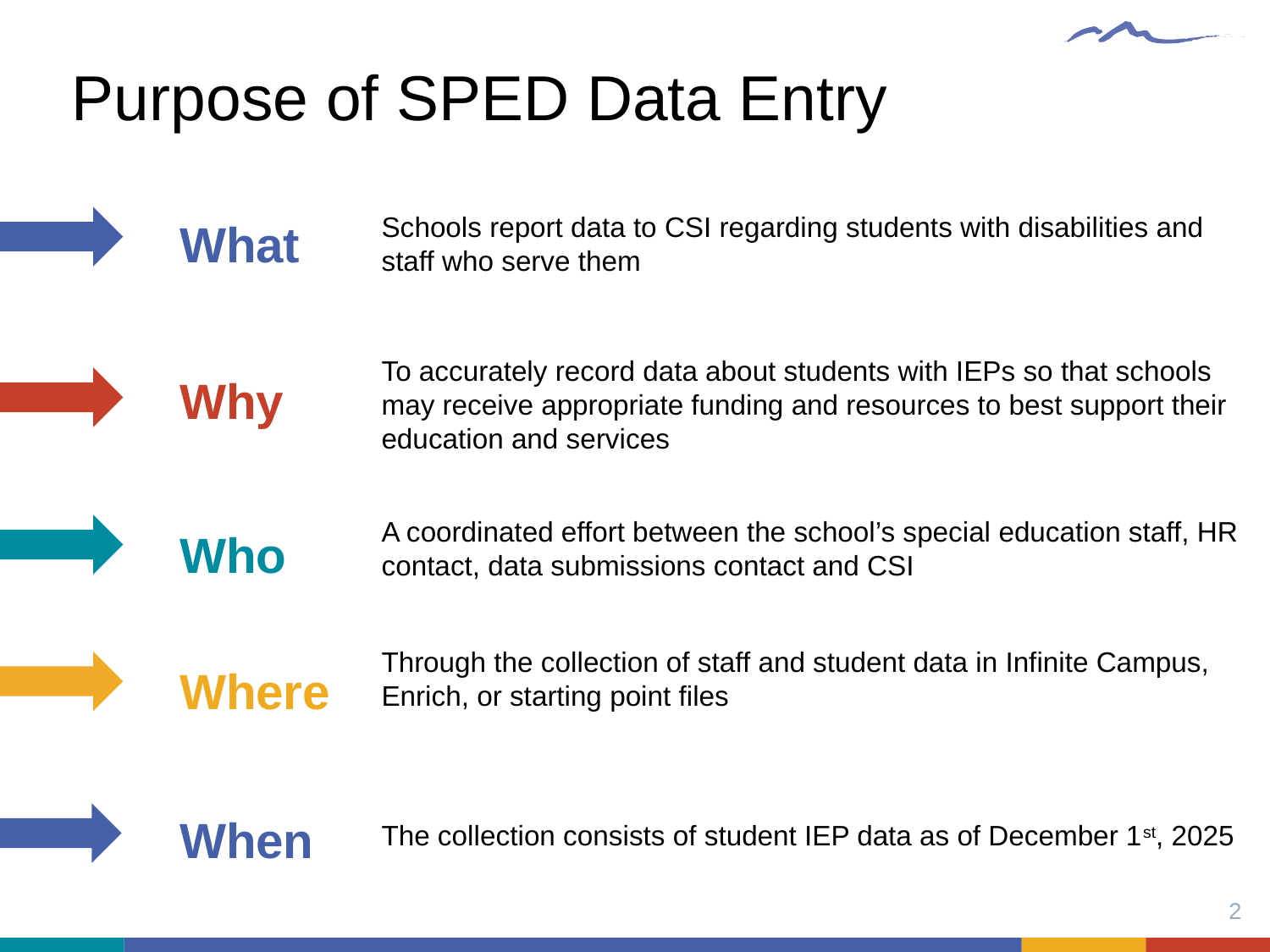

# Purpose of SPED Data Entry
Schools report data to CSI regarding students with disabilities and staff who serve them

What
To accurately record data about students with IEPs so that schools may receive appropriate funding and resources to best support their education and services
Why

A coordinated effort between the school’s special education staff, HR contact, data submissions contact and CSI

Who
Through the collection of staff and student data in Infinite Campus, Enrich, or starting point files

Where
When

The collection consists of student IEP data as of December 1st, 2025
2